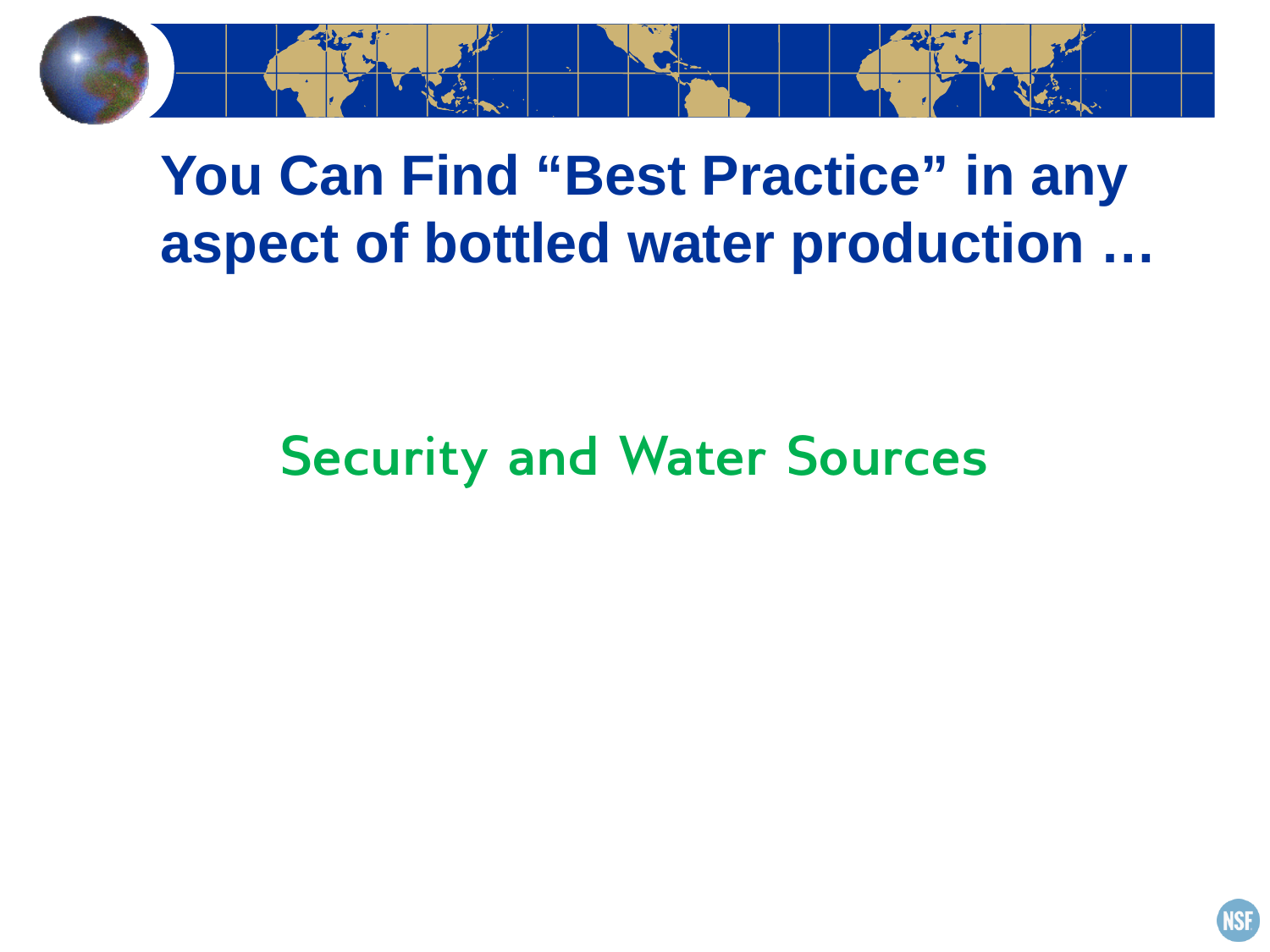

# You Can Find “Best Practice” in any aspect of bottled water production …
Security and Water Sources